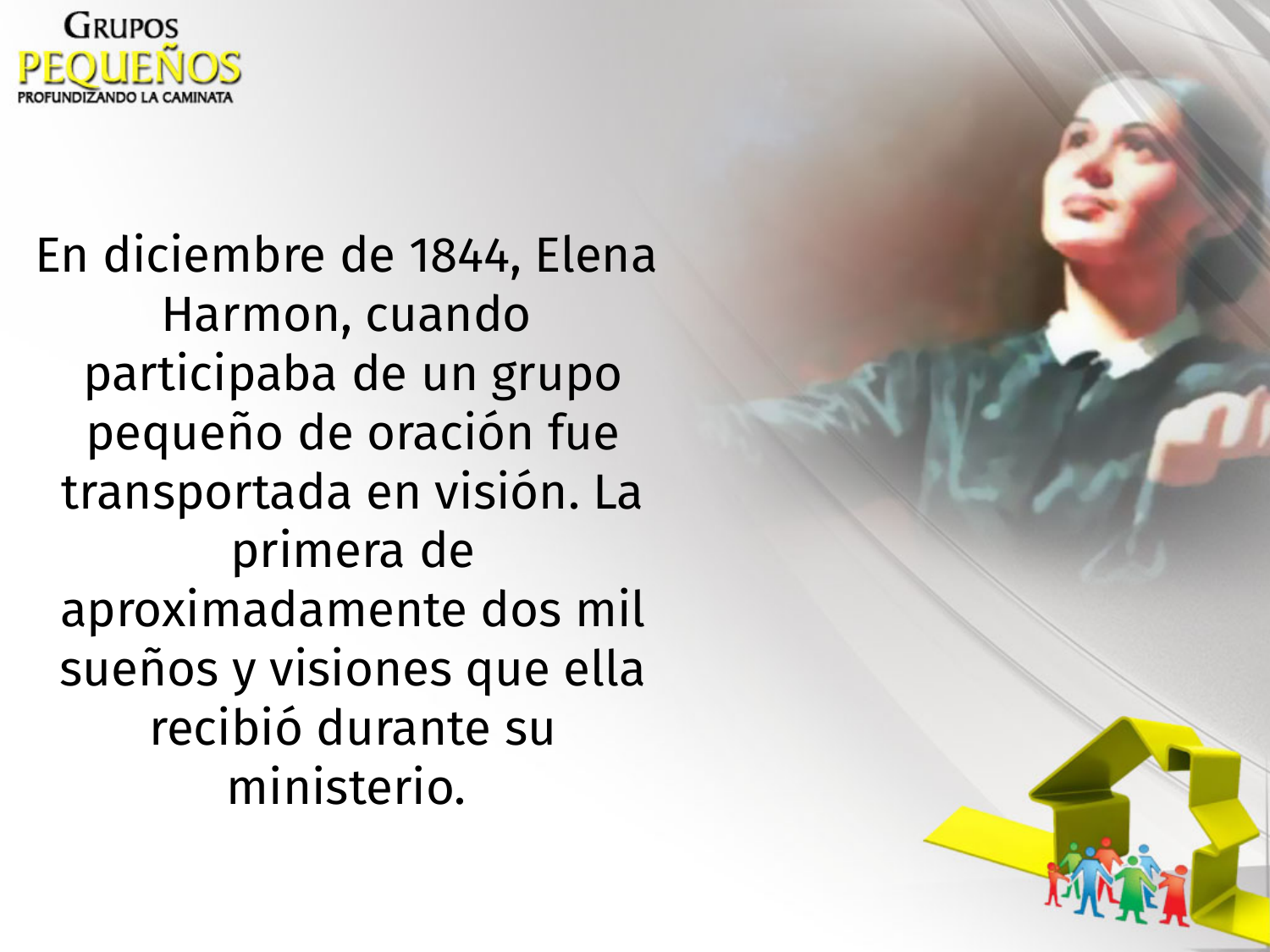

En diciembre de 1844, Elena  Harmon, cuando  participaba de un grupo pequeño de oración fue transportada en visión. La primera de aproximadamente dos mil sueños y visiones que ella recibió durante su ministerio.